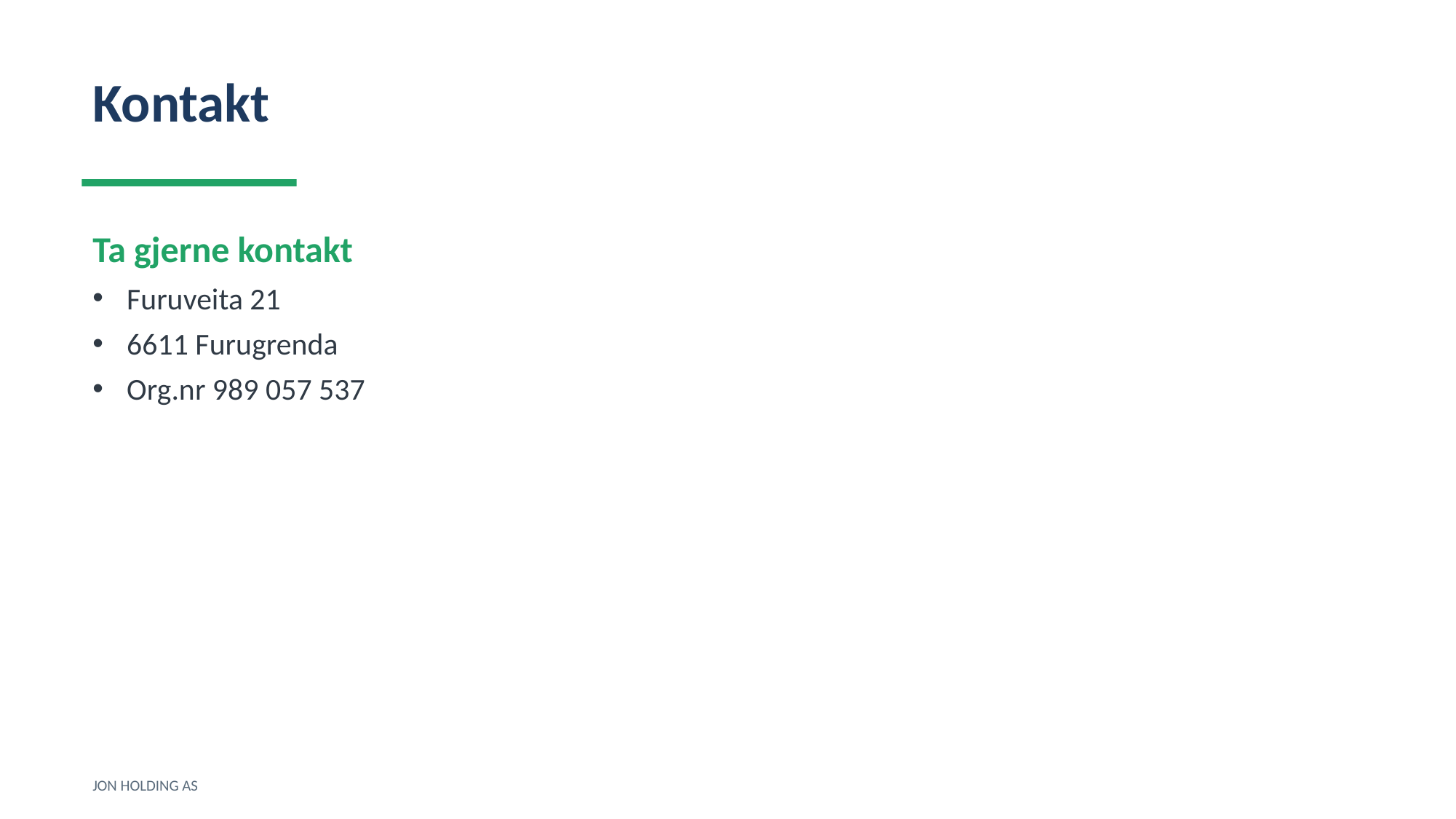

Kontakt

Ta gjerne kontakt
Furuveita 21
6611 Furugrenda
Org.nr 989 057 537
JON HOLDING AS